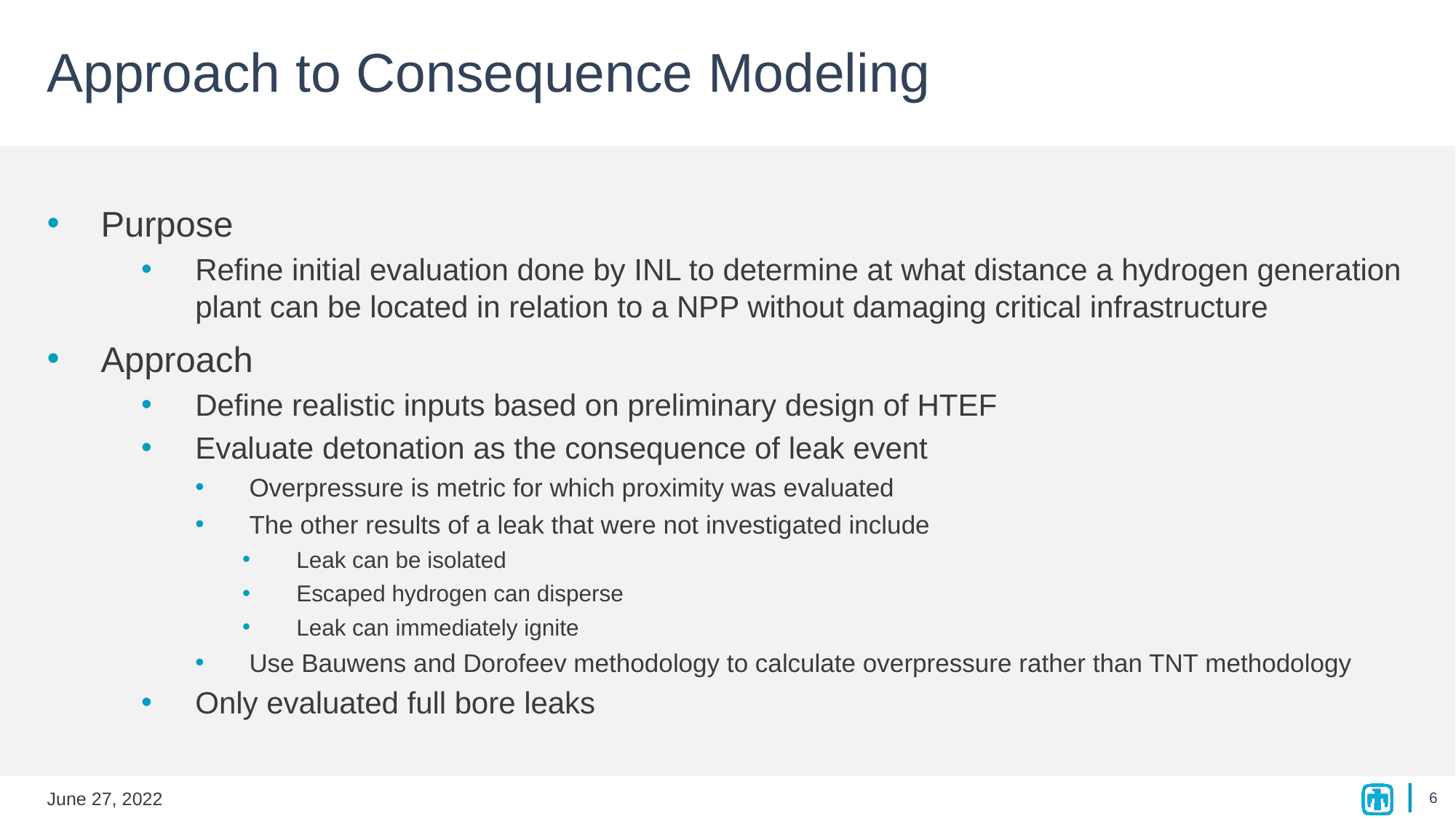

# Approach to Consequence Modeling
Purpose
Refine initial evaluation done by INL to determine at what distance a hydrogen generation plant can be located in relation to a NPP without damaging critical infrastructure
Approach
Define realistic inputs based on preliminary design of HTEF
Evaluate detonation as the consequence of leak event
Overpressure is metric for which proximity was evaluated
The other results of a leak that were not investigated include
Leak can be isolated
Escaped hydrogen can disperse
Leak can immediately ignite
Use Bauwens and Dorofeev methodology to calculate overpressure rather than TNT methodology
Only evaluated full bore leaks
6
June 27, 2022